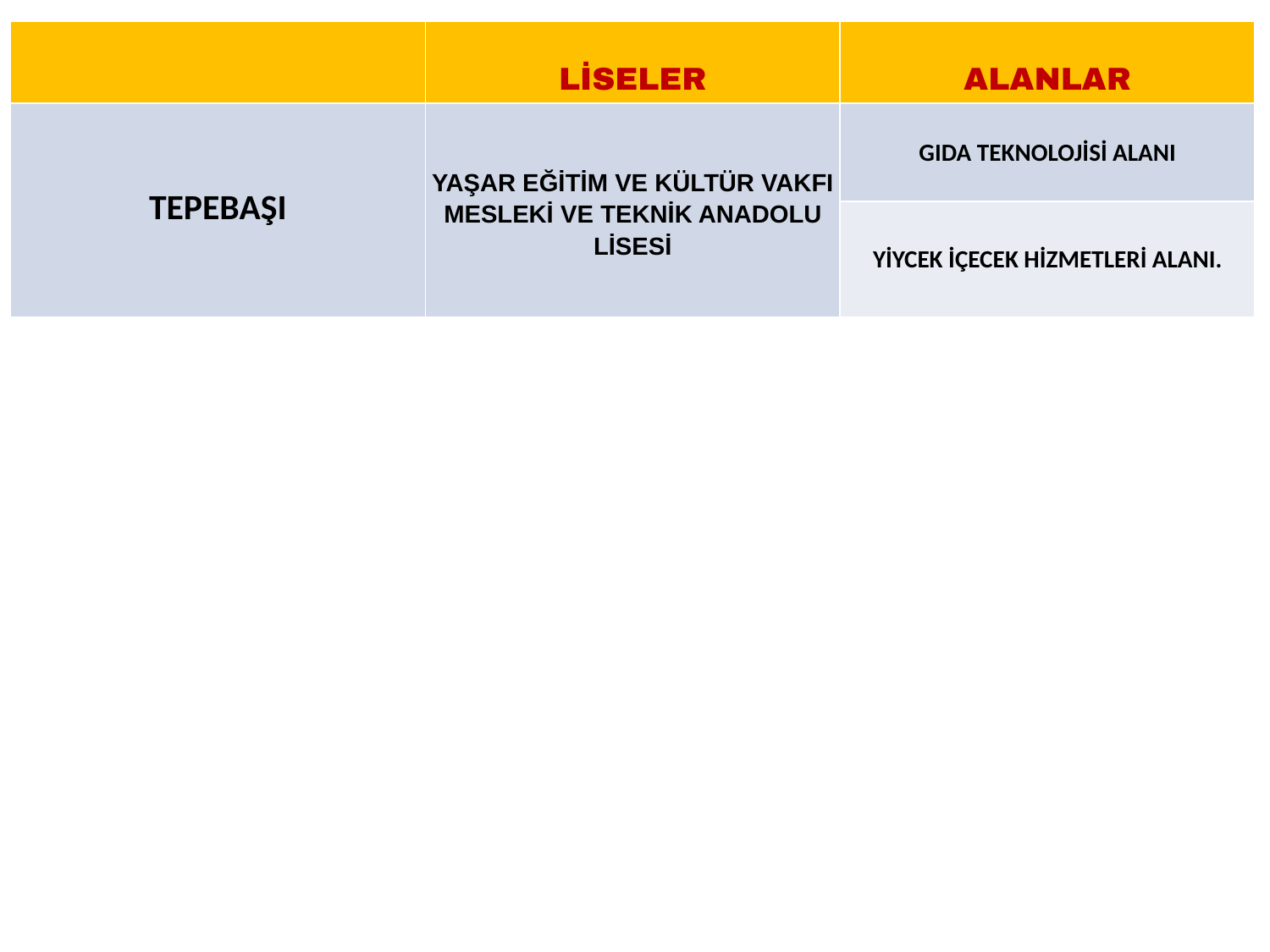

|  | LİSELER | ALANLAR |
| --- | --- | --- |
| TEPEBAŞI | Yaşar Eğİtİm ve Kültür VakfI Meslekİ ve Teknİk Anadolu Lİsesİ | GIDA TEKNOLOJİSİ ALANI |
|  |  | YİYCEK İÇECEK HİZMETLERİ ALANI. |
#